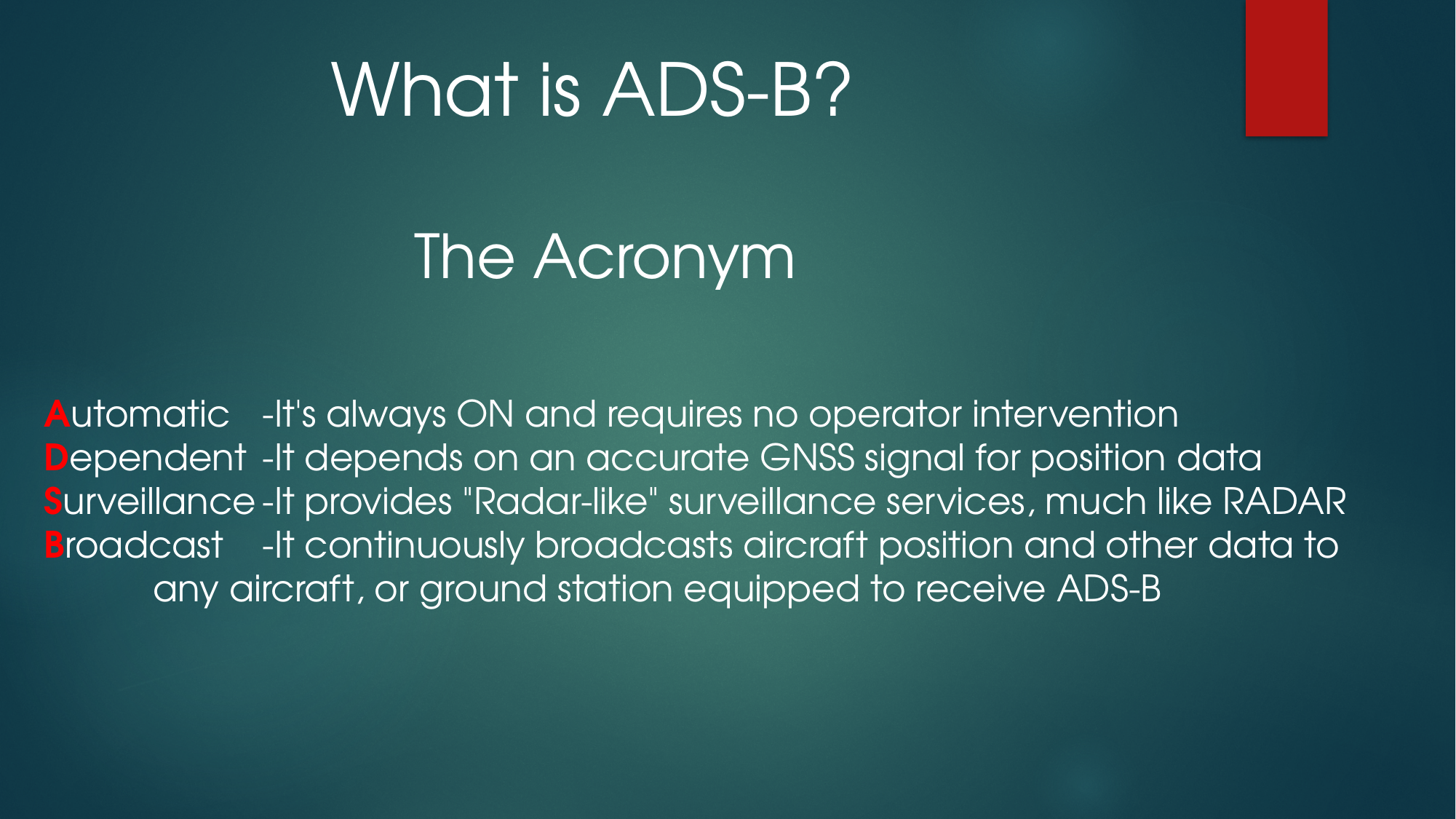

What is ADS-B?

     The Acronym
Automatic	-It's always ON and requires no operator intervention
Dependent	-It depends on an accurate GNSS signal for position data
Surveillance	-It provides "Radar-like" surveillance services, much like RADAR
Broadcast	-It continuously broadcasts aircraft position and other data to 		any aircraft, or ground station equipped to receive ADS-B